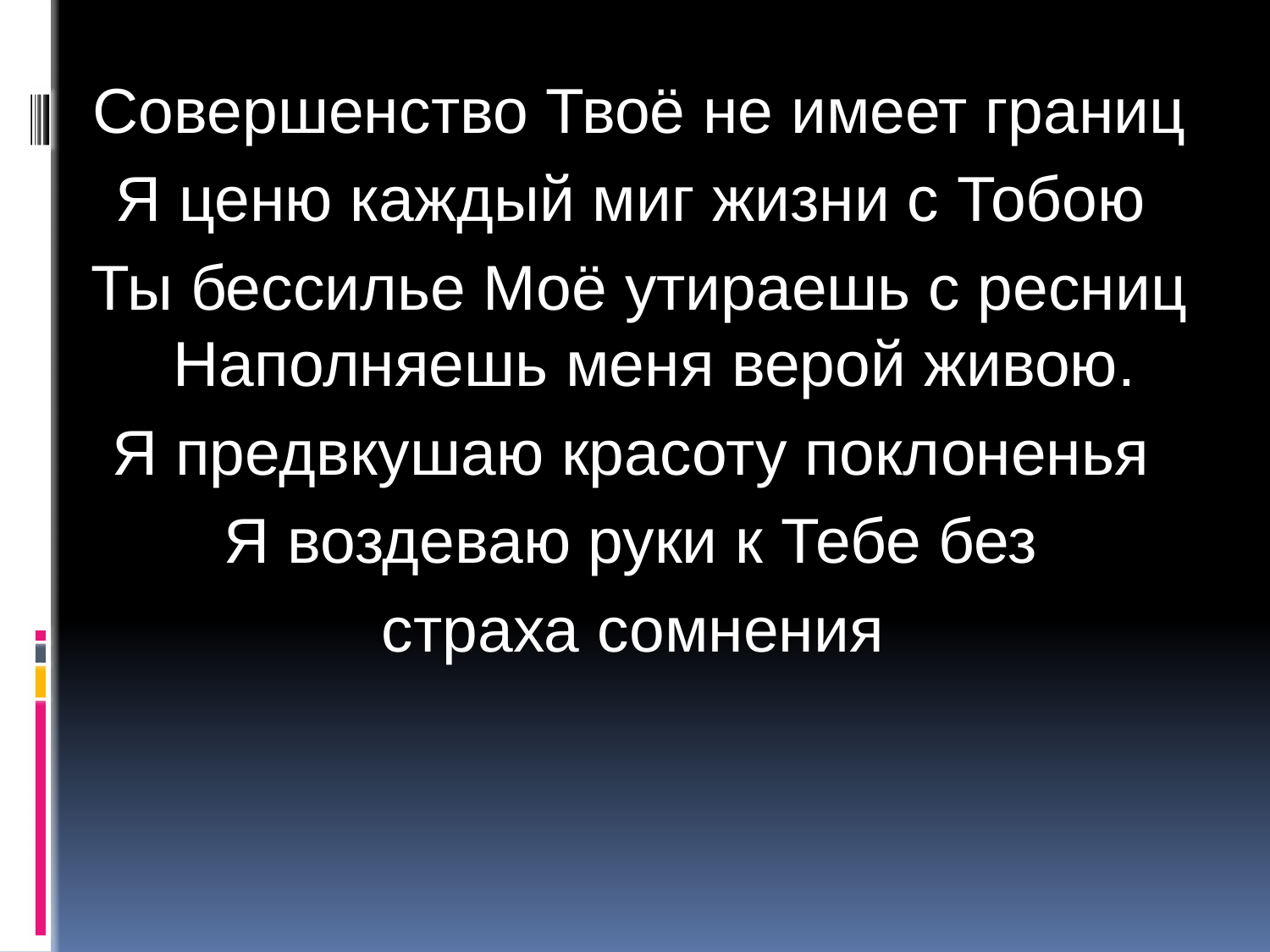

Совершенство Твоё не имеет границ
Я ценю каждый миг жизни с Тобою
Ты бессилье Моё утираешь с ресниц Наполняешь меня верой живою.
Я предвкушаю красоту поклоненья
Я воздеваю руки к Тебе без
страха сомнения